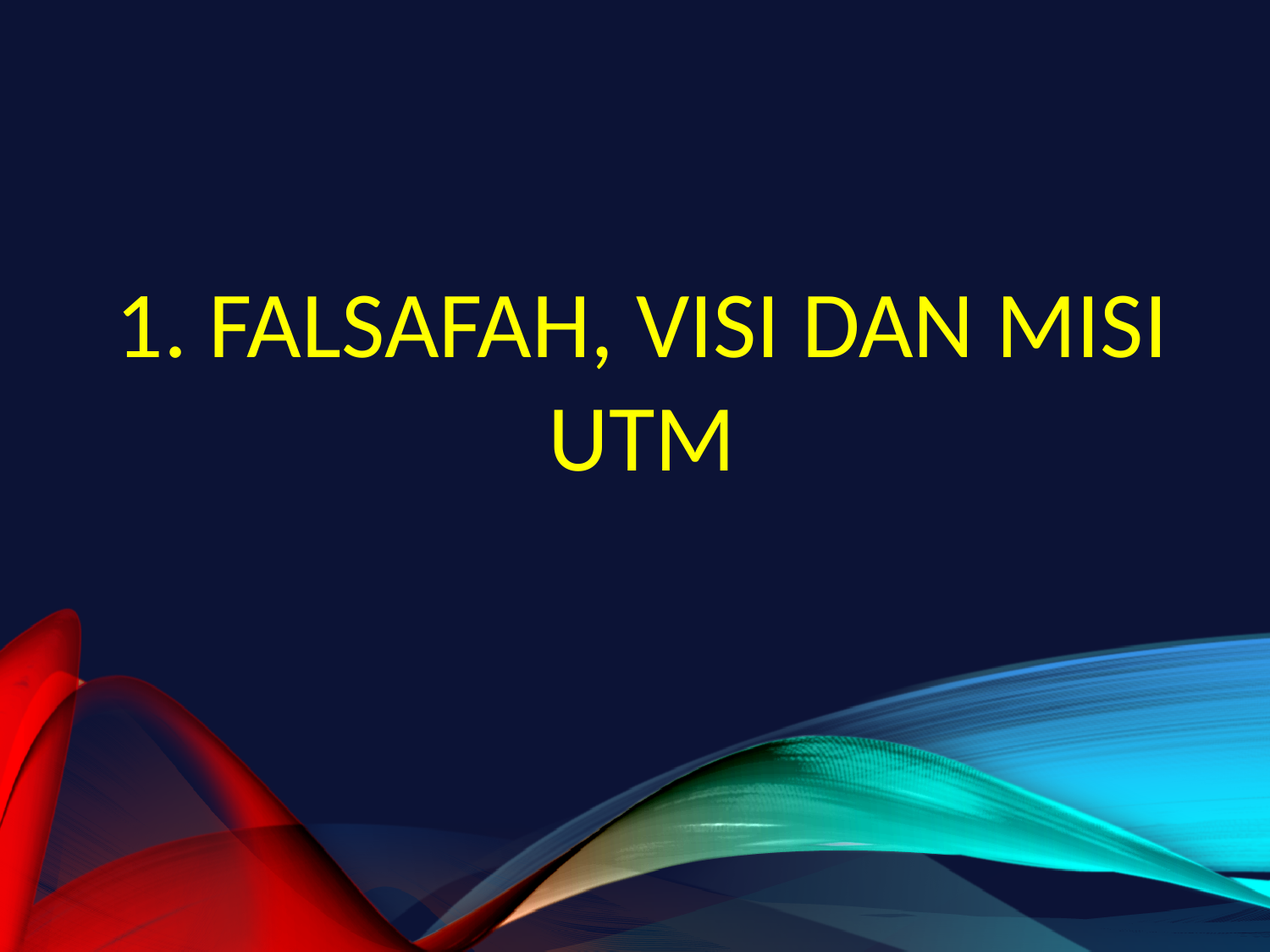

# 1. FALSAFAH, VISI DAN MISI UTM